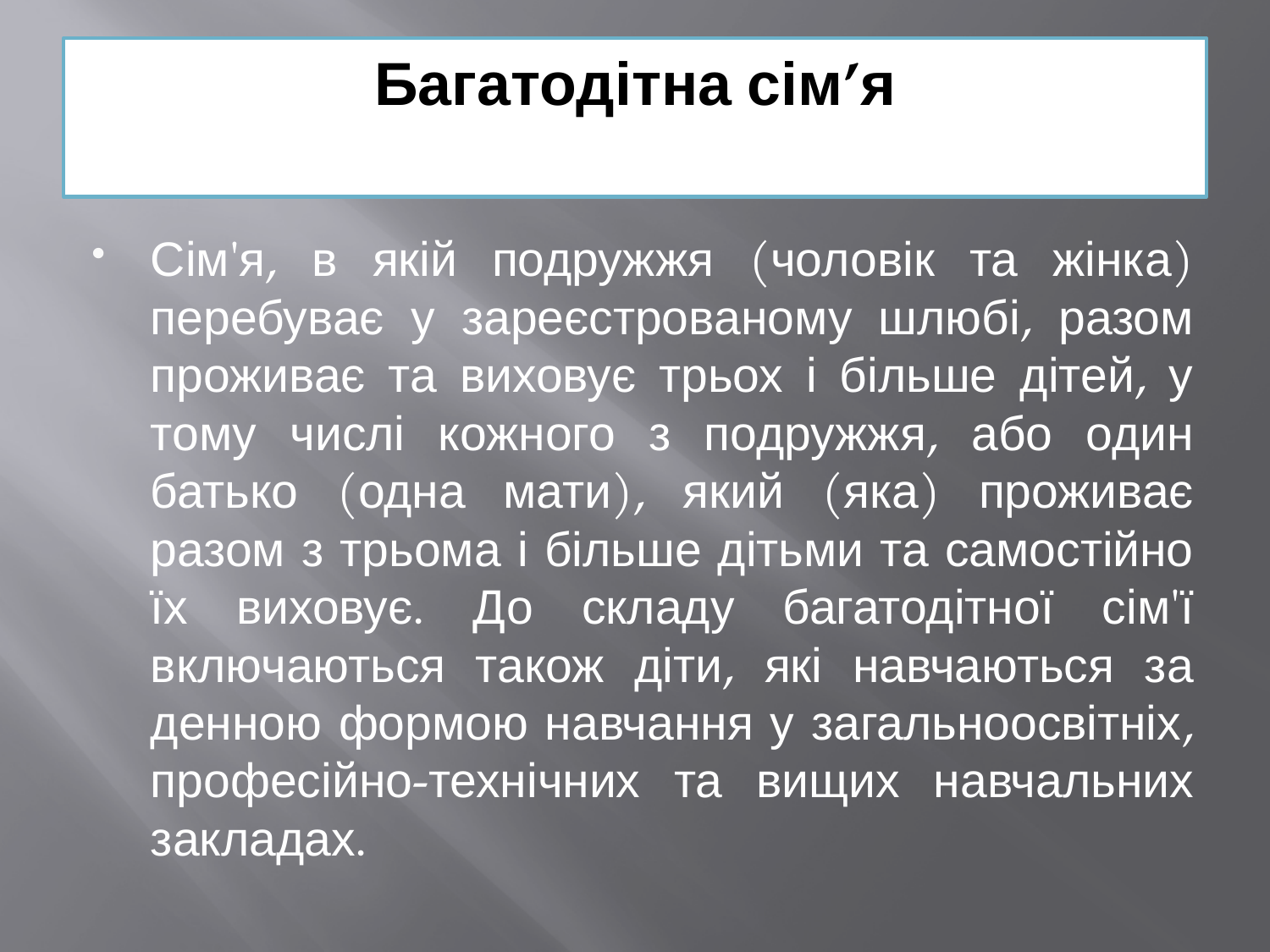

# Багатодітна сім’я
Сім'я, в якій подружжя (чоловік та жінка) перебуває у зареєстрованому шлюбі, разом проживає та виховує трьох і більше дітей, у тому числі кожного з подружжя, або один батько (одна мати), який (яка) проживає разом з трьома і більше дітьми та самостійно їх виховує. До складу багатодітної сім'ї включаються також діти, які навчаються за денною формою навчання у загальноосвітніх, професійно-технічних та вищих навчальних закладах.